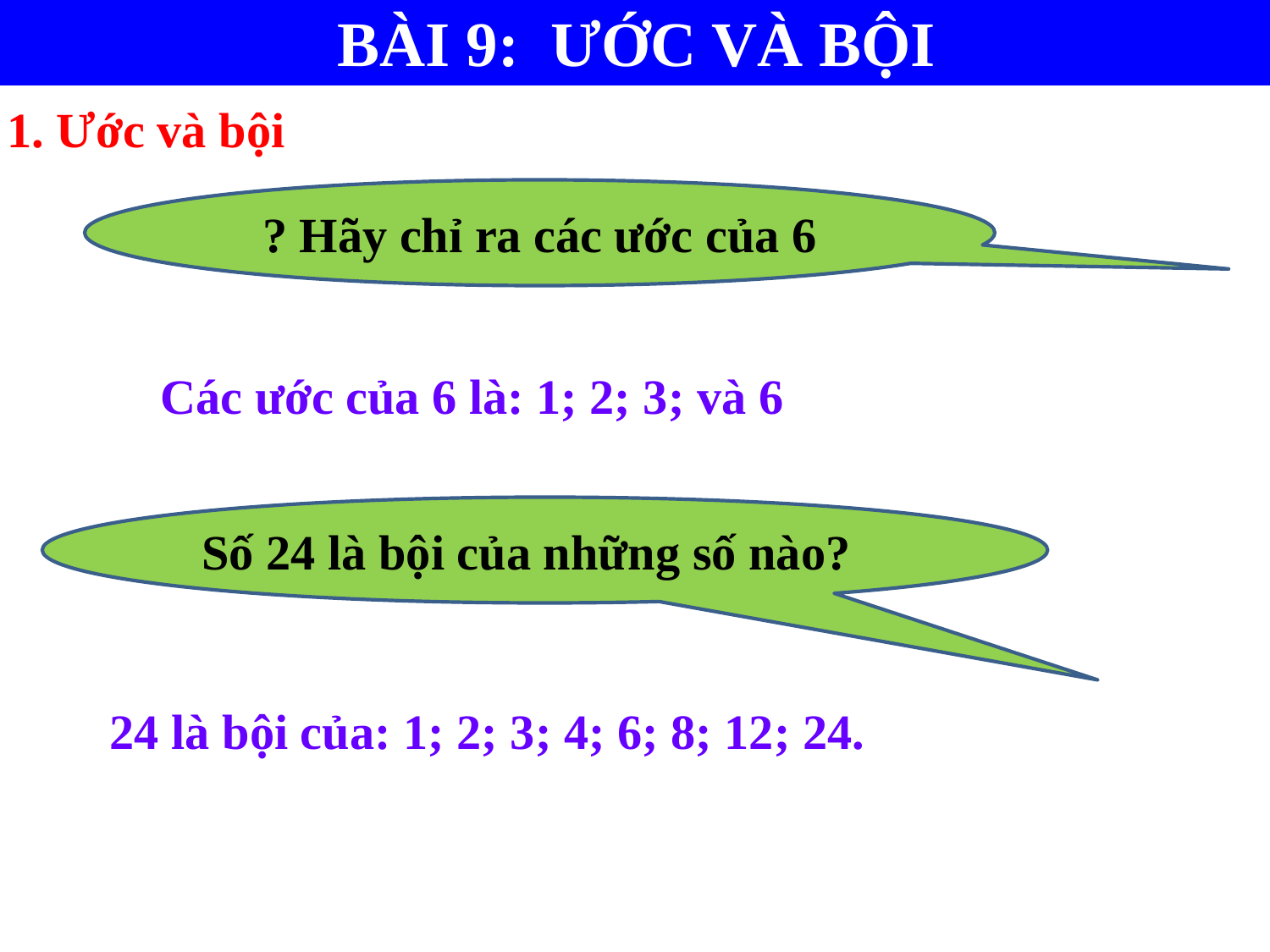

BÀI 9:  ƯỚC VÀ BỘI
1. Ước và bội
? Hãy chỉ ra các ước của 6
Các ước của 6 là: 1; 2; 3; và 6
Số 24 là bội của những số nào?
24 là bội của: 1; 2; 3; 4; 6; 8; 12; 24.